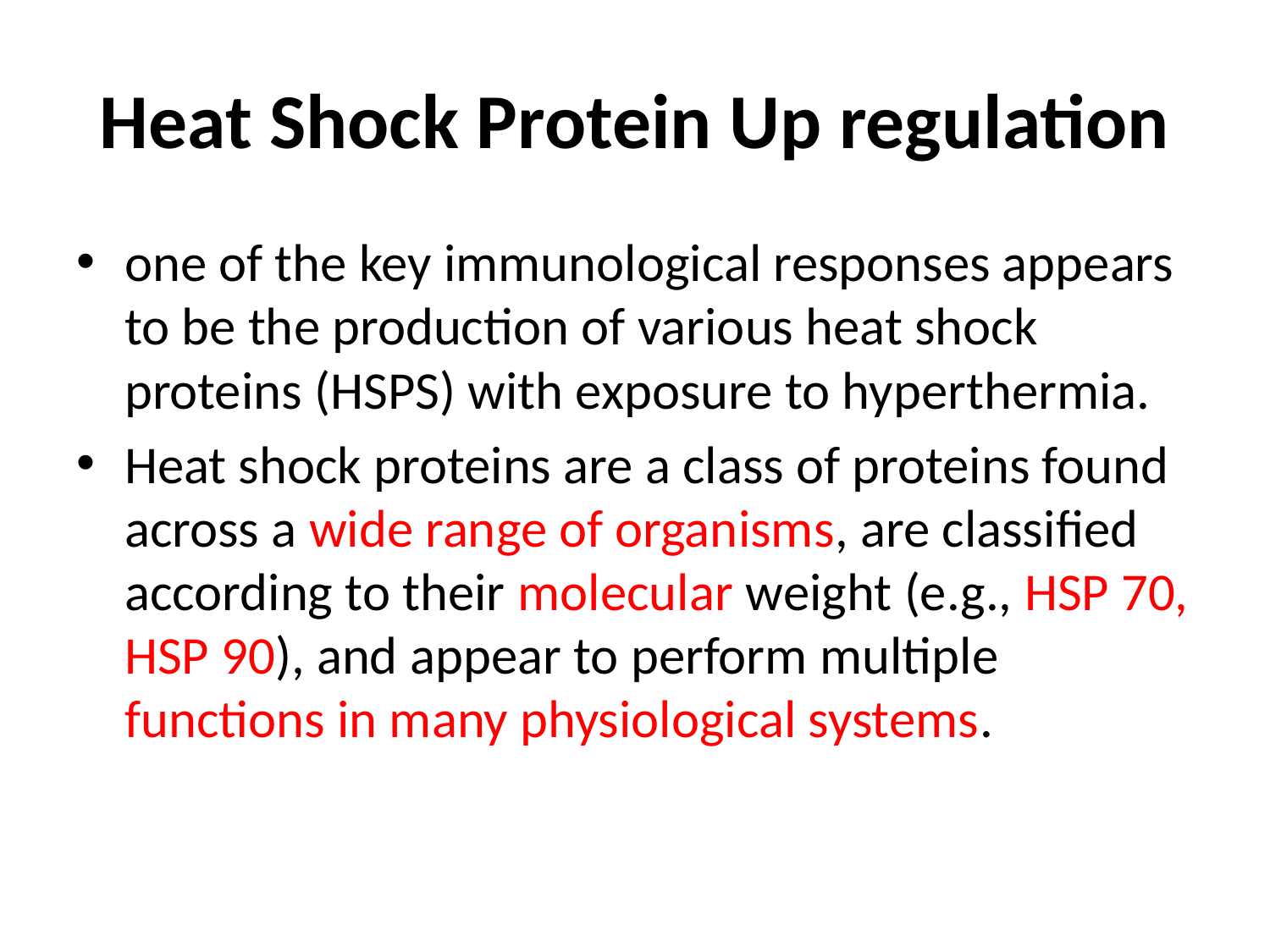

# Heat Shock Protein Up regulation
one of the key immunological responses appears to be the production of various heat shock proteins (HSPS) with exposure to hyperthermia.
Heat shock proteins are a class of proteins found across a wide range of organisms, are classified according to their molecular weight (e.g., HSP 70, HSP 90), and appear to perform multiple functions in many physiological systems.